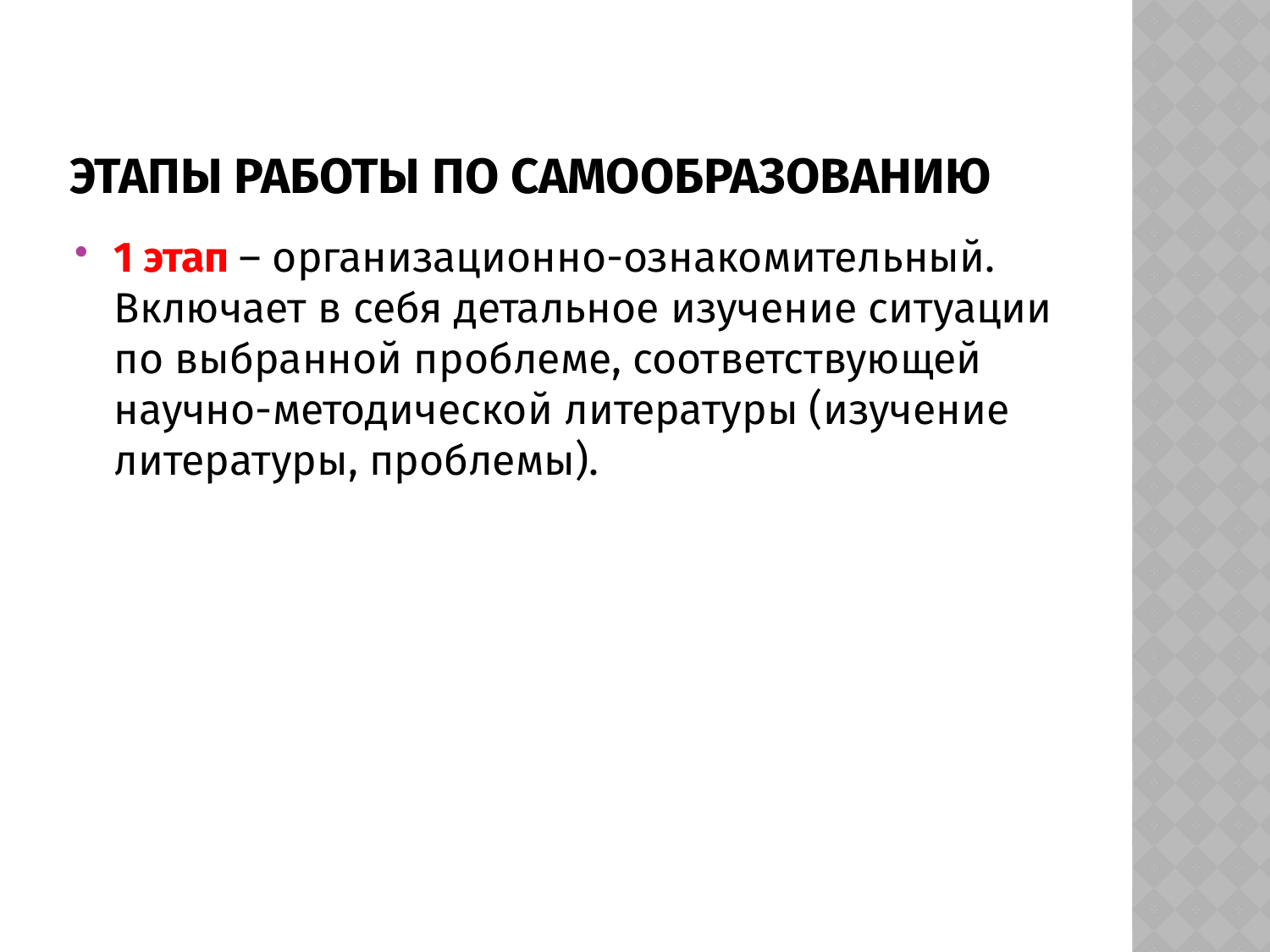

# ЭТАПЫ РАБОТЫ ПО САМООБРАЗОВАНИЮ
1 этап – организационно-ознакомительный. Включает в себя детальное изучение ситуации по выбранной проблеме, соответствующей научно-методической литературы (изучение литературы, проблемы).